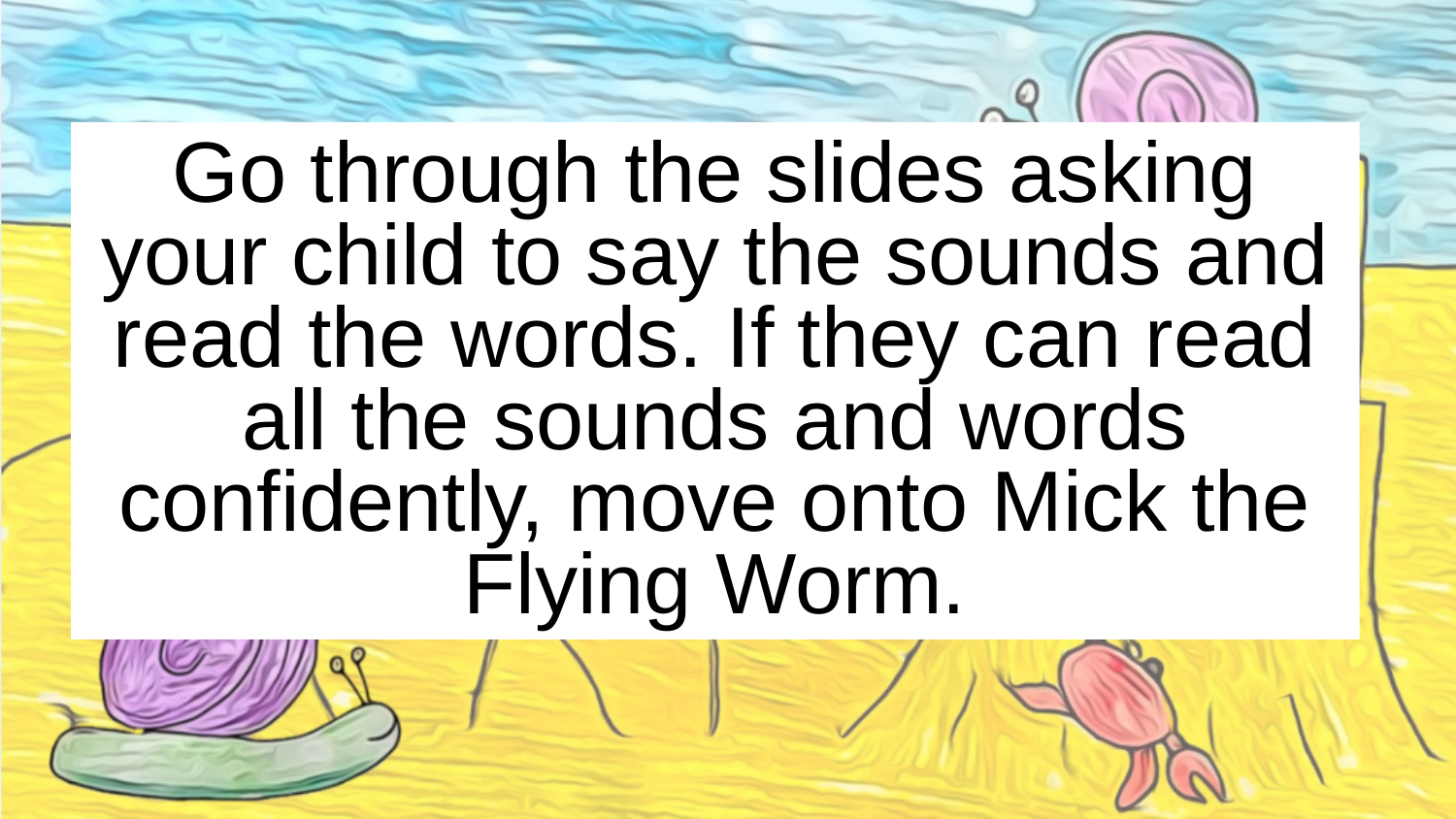

Go through the slides asking your child to say the sounds and read the words. If they can read all the sounds and words confidently, move onto Mick the Flying Worm.